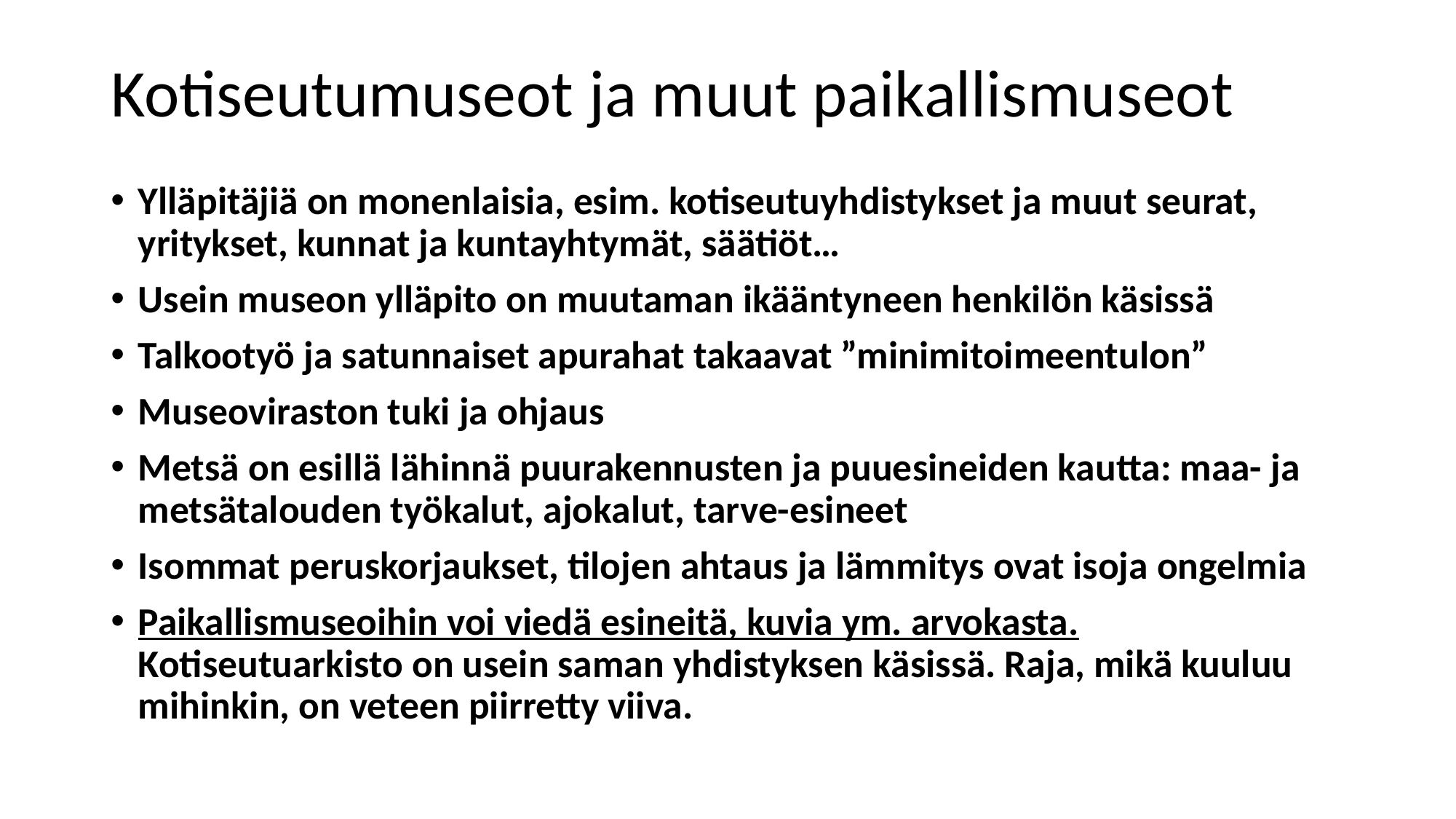

# Kotiseutumuseot ja muut paikallismuseot
Ylläpitäjiä on monenlaisia, esim. kotiseutuyhdistykset ja muut seurat, yritykset, kunnat ja kuntayhtymät, säätiöt…
Usein museon ylläpito on muutaman ikääntyneen henkilön käsissä
Talkootyö ja satunnaiset apurahat takaavat ”minimitoimeentulon”
Museoviraston tuki ja ohjaus
Metsä on esillä lähinnä puurakennusten ja puuesineiden kautta: maa- ja metsätalouden työkalut, ajokalut, tarve-esineet
Isommat peruskorjaukset, tilojen ahtaus ja lämmitys ovat isoja ongelmia
Paikallismuseoihin voi viedä esineitä, kuvia ym. arvokasta. Kotiseutuarkisto on usein saman yhdistyksen käsissä. Raja, mikä kuuluu mihinkin, on veteen piirretty viiva.